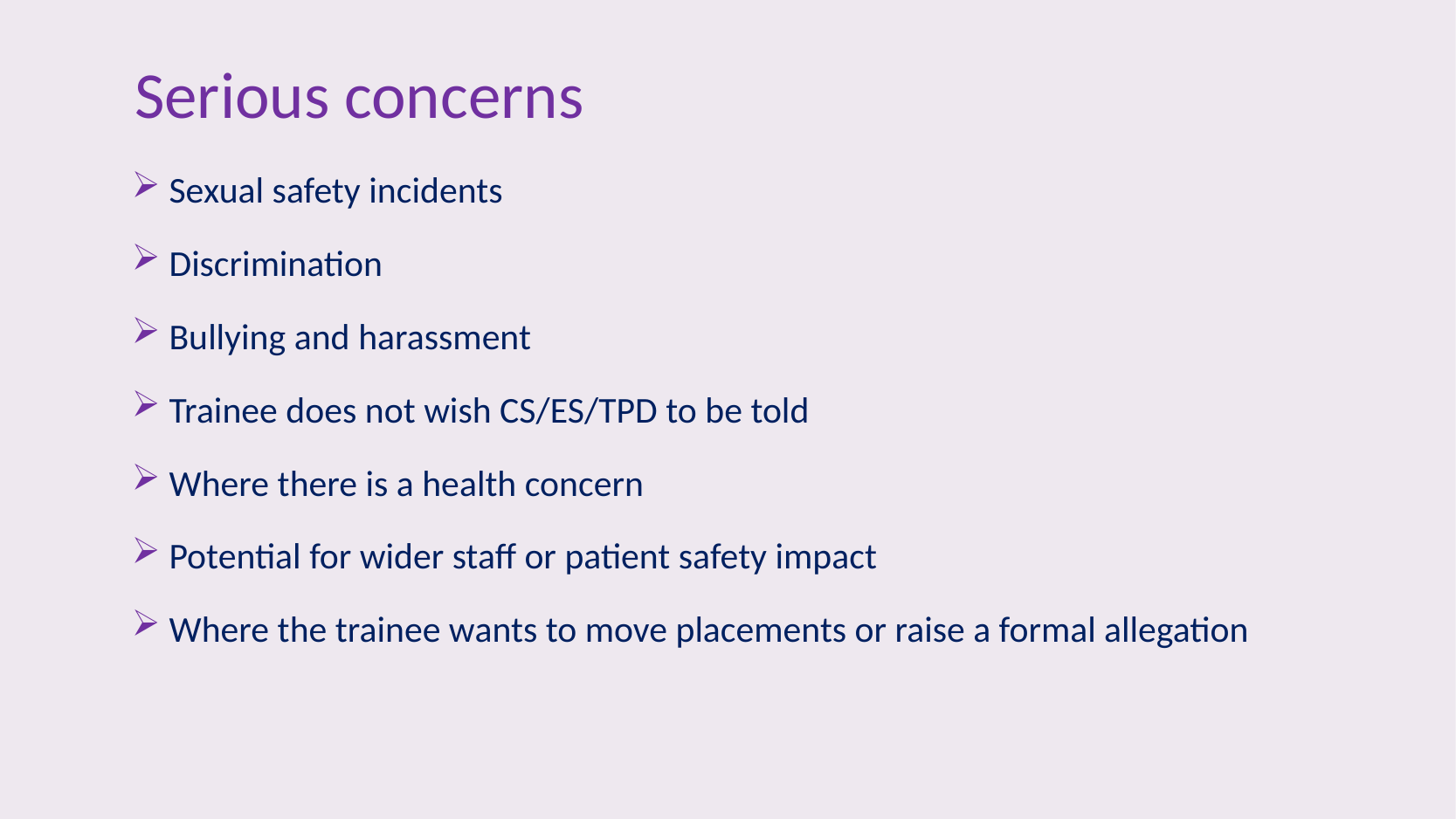

# Serious concerns

 Sexual safety incidents
 Discrimination
 Bullying and harassment
 Trainee does not wish CS/ES/TPD to be told
 Where there is a health concern
 Potential for wider staff or patient safety impact
 Where the trainee wants to move placements or raise a formal allegation